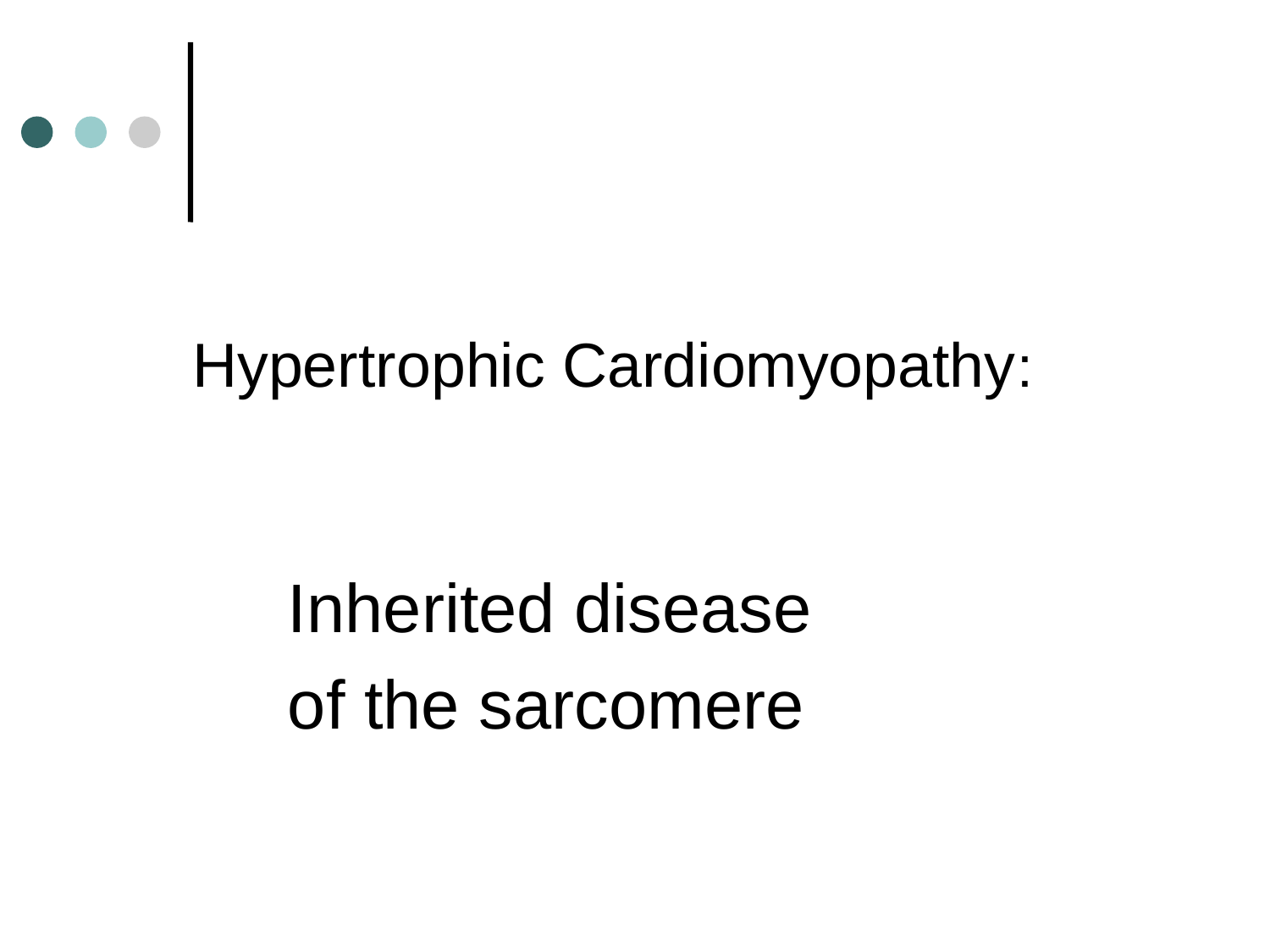

Hypertrophic Cardiomyopathy:
Inherited disease
of the sarcomere